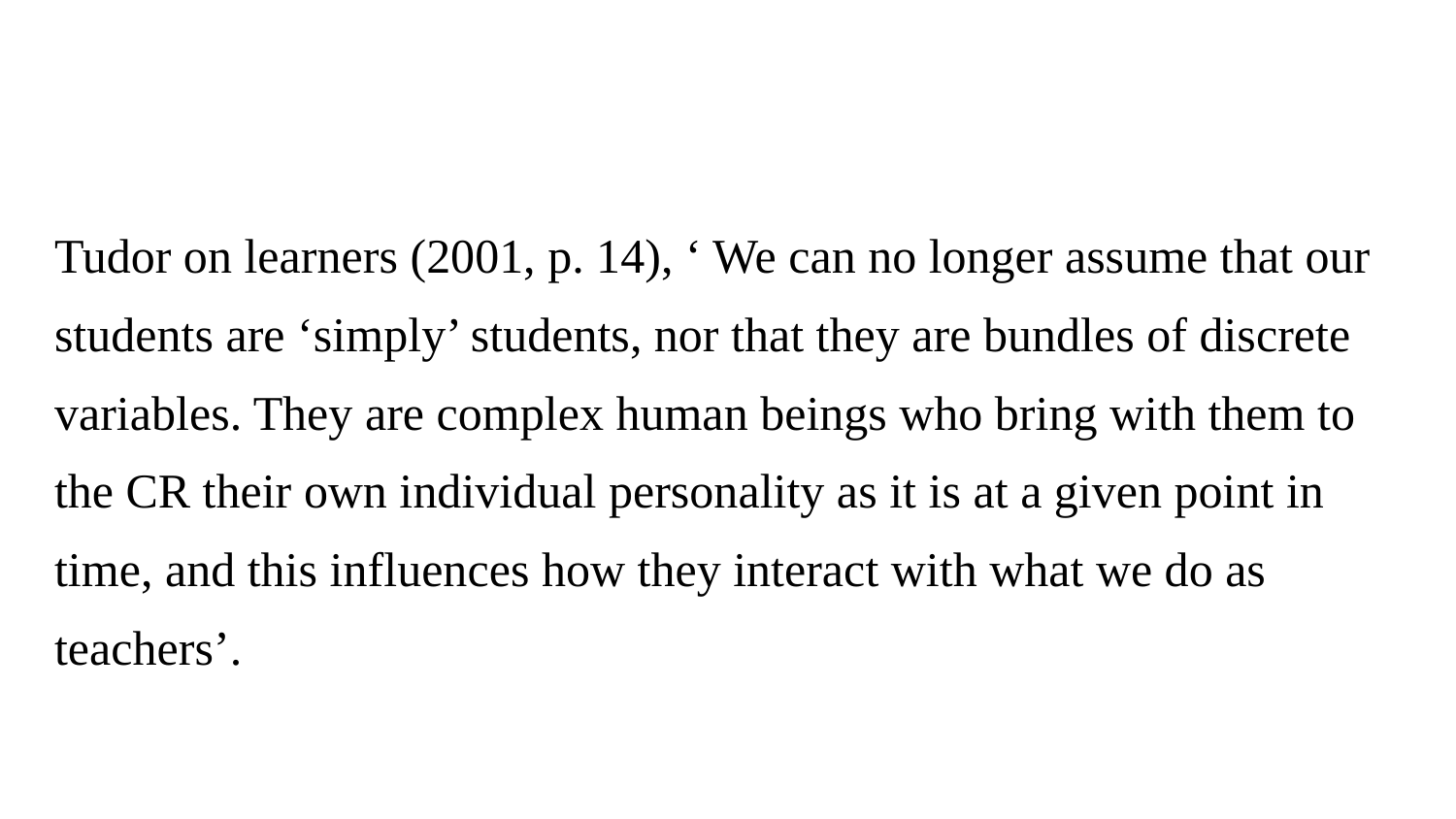

Tudor on learners (2001, p. 14), ‘ We can no longer assume that our
students are ‘simply’ students, nor that they are bundles of discrete
variables. They are complex human beings who bring with them to
the CR their own individual personality as it is at a given point in
time, and this influences how they interact with what we do as
teachers’.